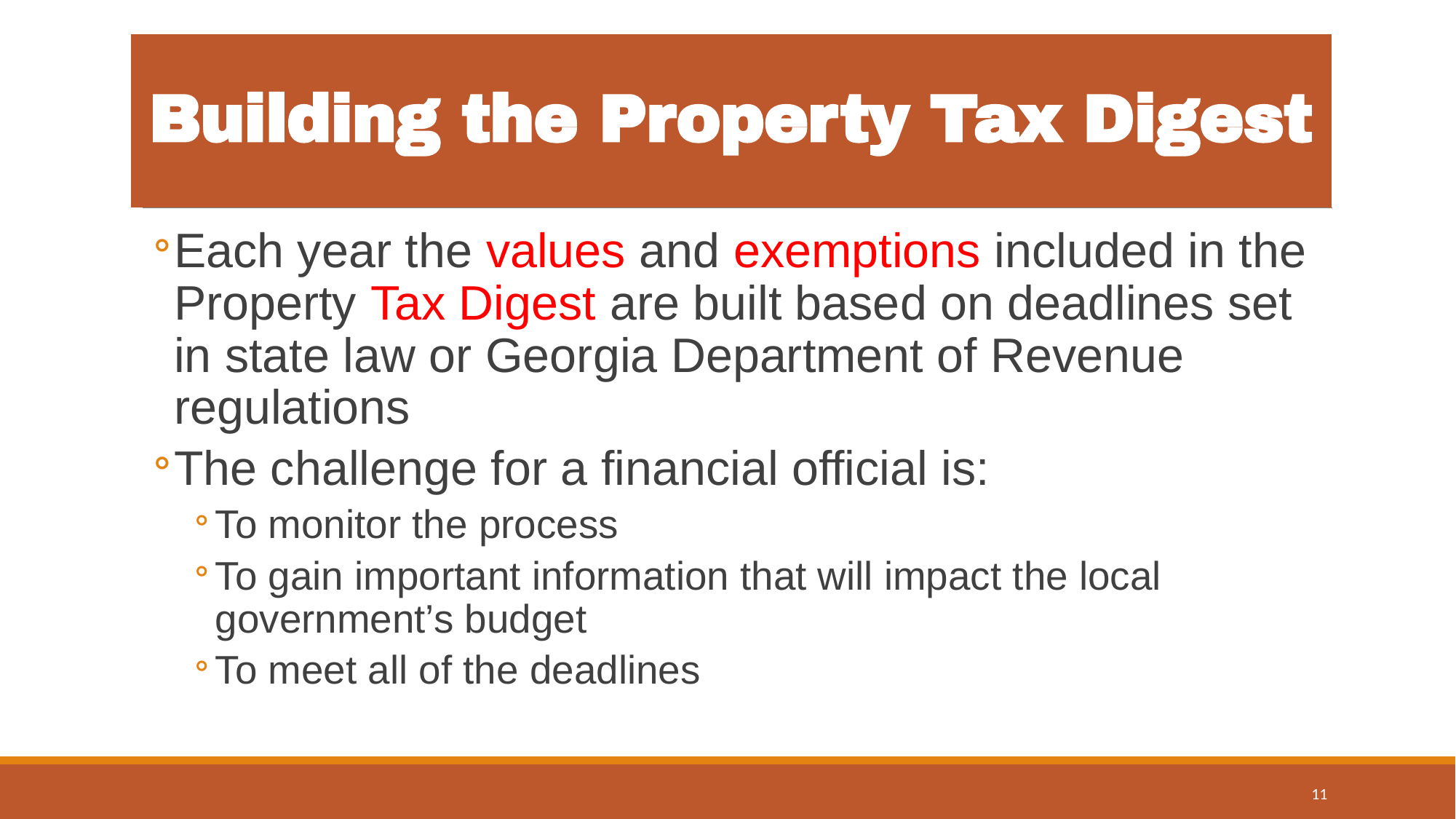

# Building the Property Tax Digest
Each year the values and exemptions included in the Property Tax Digest are built based on deadlines set in state law or Georgia Department of Revenue regulations
The challenge for a financial official is:
To monitor the process
To gain important information that will impact the local government’s budget
To meet all of the deadlines

11